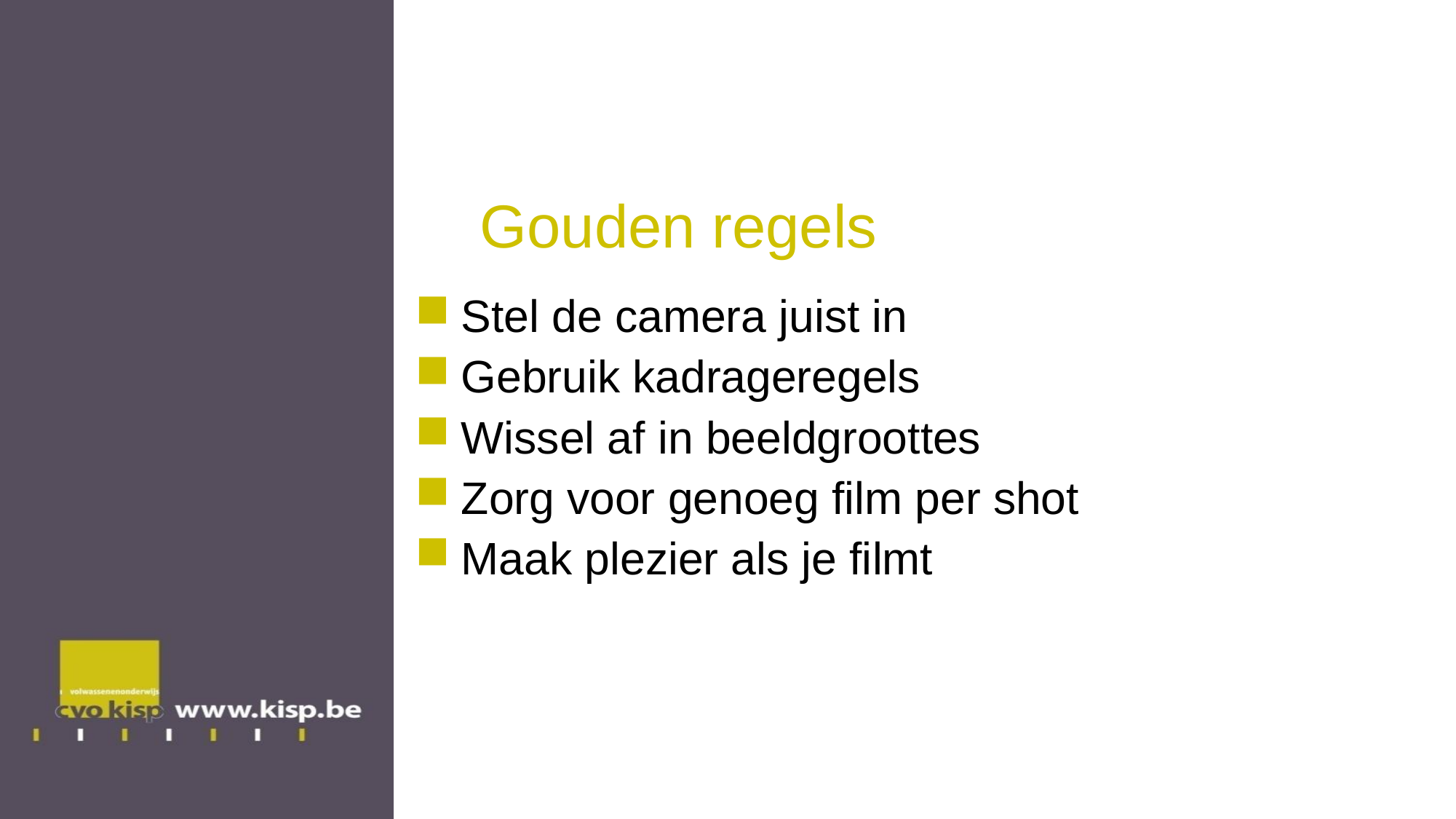

# Gouden regels
Stel de camera juist in
Gebruik kadrageregels
Wissel af in beeldgroottes
Zorg voor genoeg film per shot
Maak plezier als je filmt